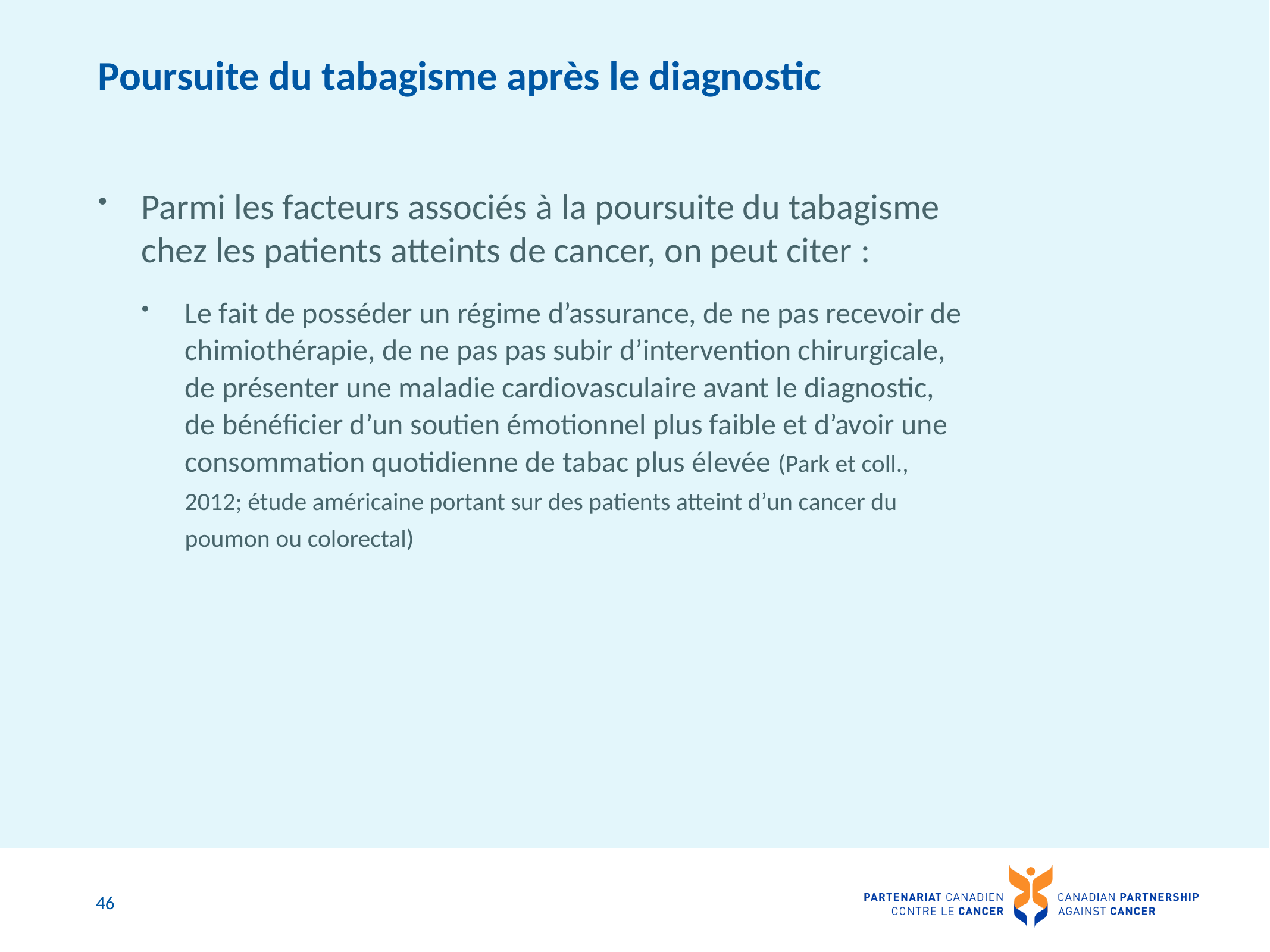

# Poursuite du tabagisme après le diagnostic
Parmi les facteurs associés à la poursuite du tabagisme chez les patients atteints de cancer, on peut citer :
Le fait de posséder un régime d’assurance, de ne pas recevoir de chimiothérapie, de ne pas pas subir d’intervention chirurgicale, de présenter une maladie cardiovasculaire avant le diagnostic, de bénéficier d’un soutien émotionnel plus faible et d’avoir une consommation quotidienne de tabac plus élevée (Park et coll., 2012; étude américaine portant sur des patients atteint d’un cancer du poumon ou colorectal)
46